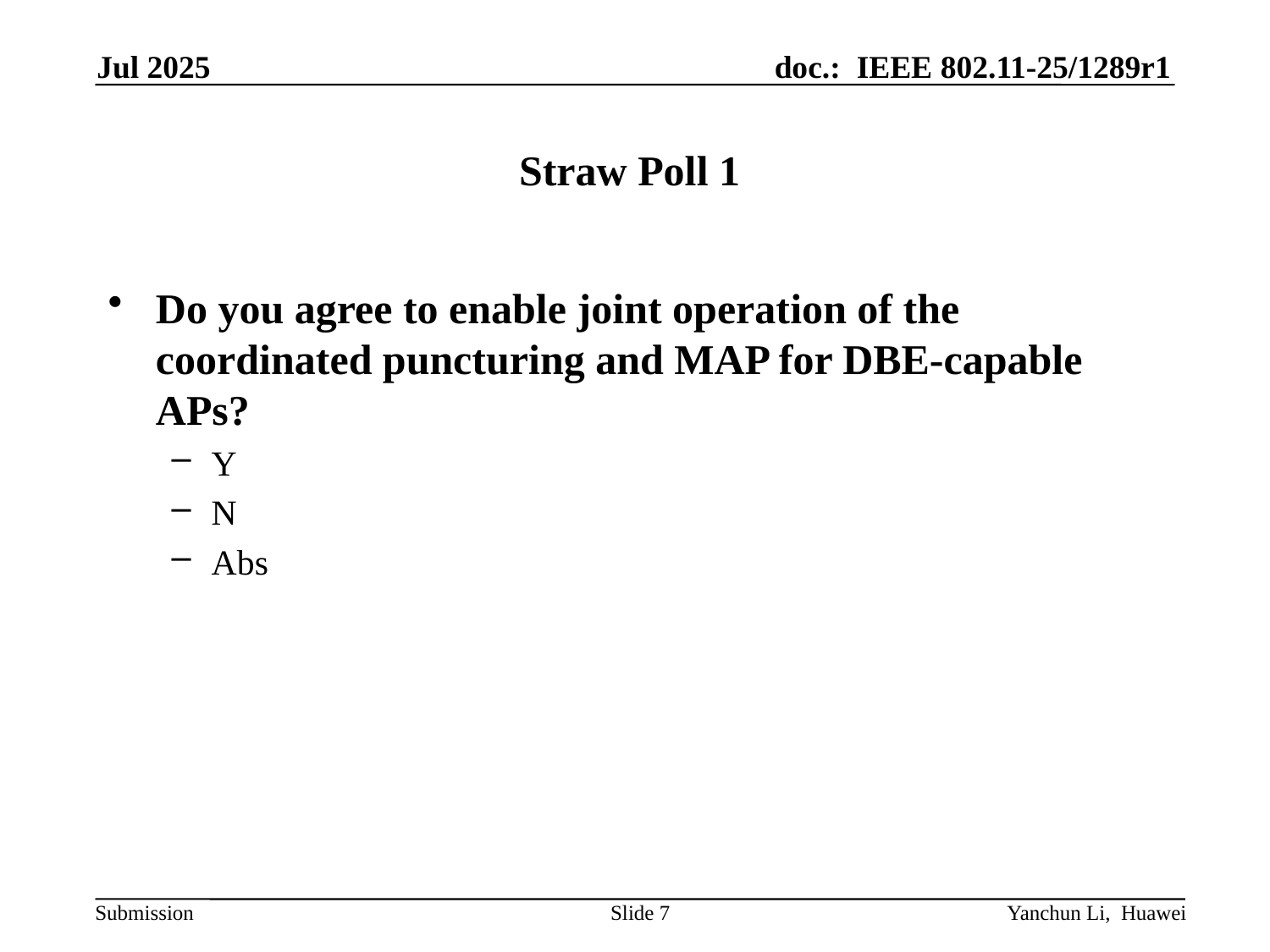

Jul 2025
# Straw Poll 1
Do you agree to enable joint operation of the coordinated puncturing and MAP for DBE-capable APs?
Y
N
Abs
Slide 7
Yanchun Li,  Huawei